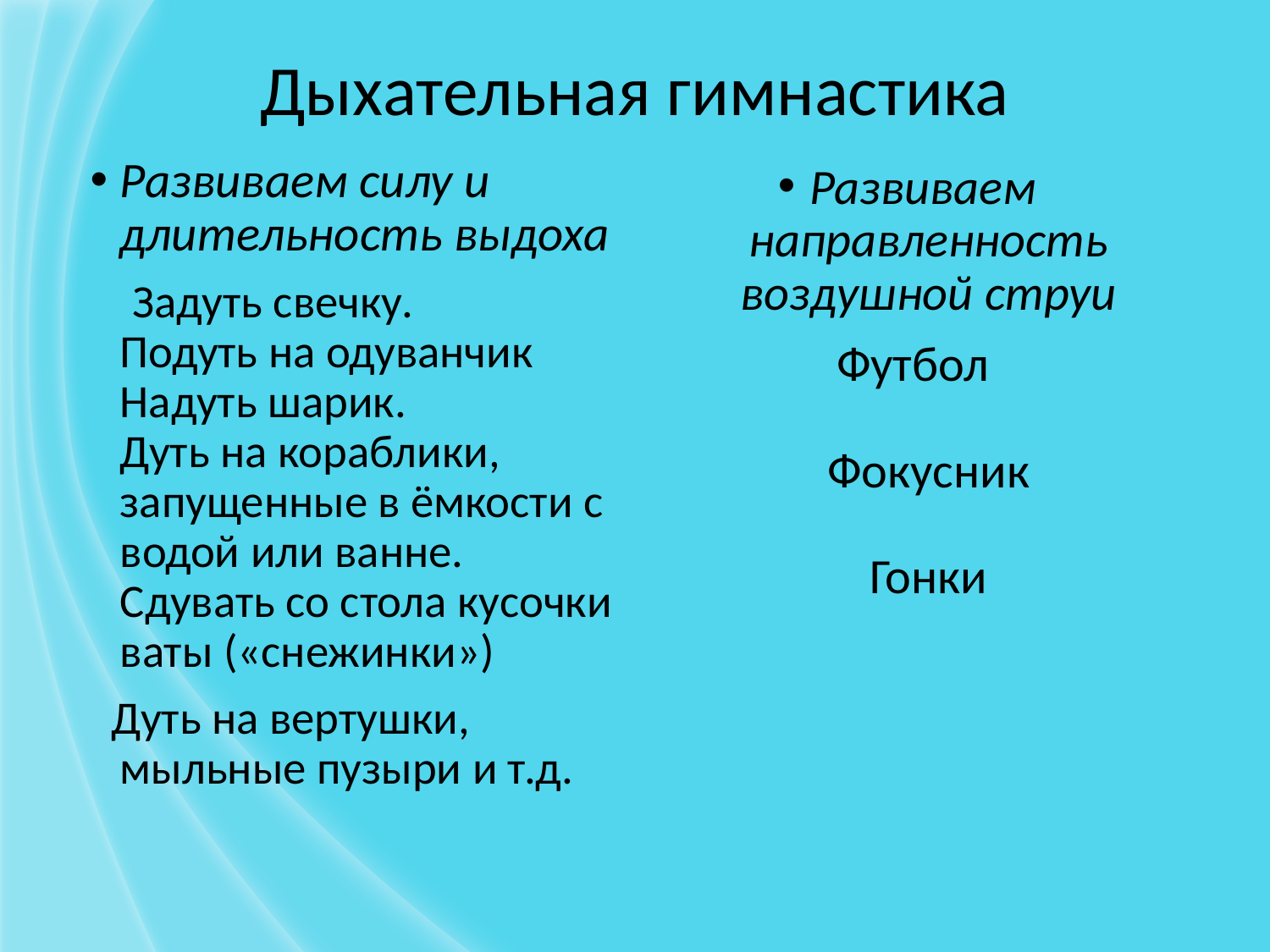

# Дыхательная гимнастика
Развиваем силу и длительность выдоха
    Задуть свечку.
Подуть на одуванчик
Надуть шарик.
Дуть на кораблики, запущенные в ёмкости с водой или ванне.
Сдувать со стола кусочки ваты («снежинки»)
  Дуть на вертушки, мыльные пузыри и т.д.
Развиваем  направленность воздушной струи
Футбол
Фокусник
Гонки